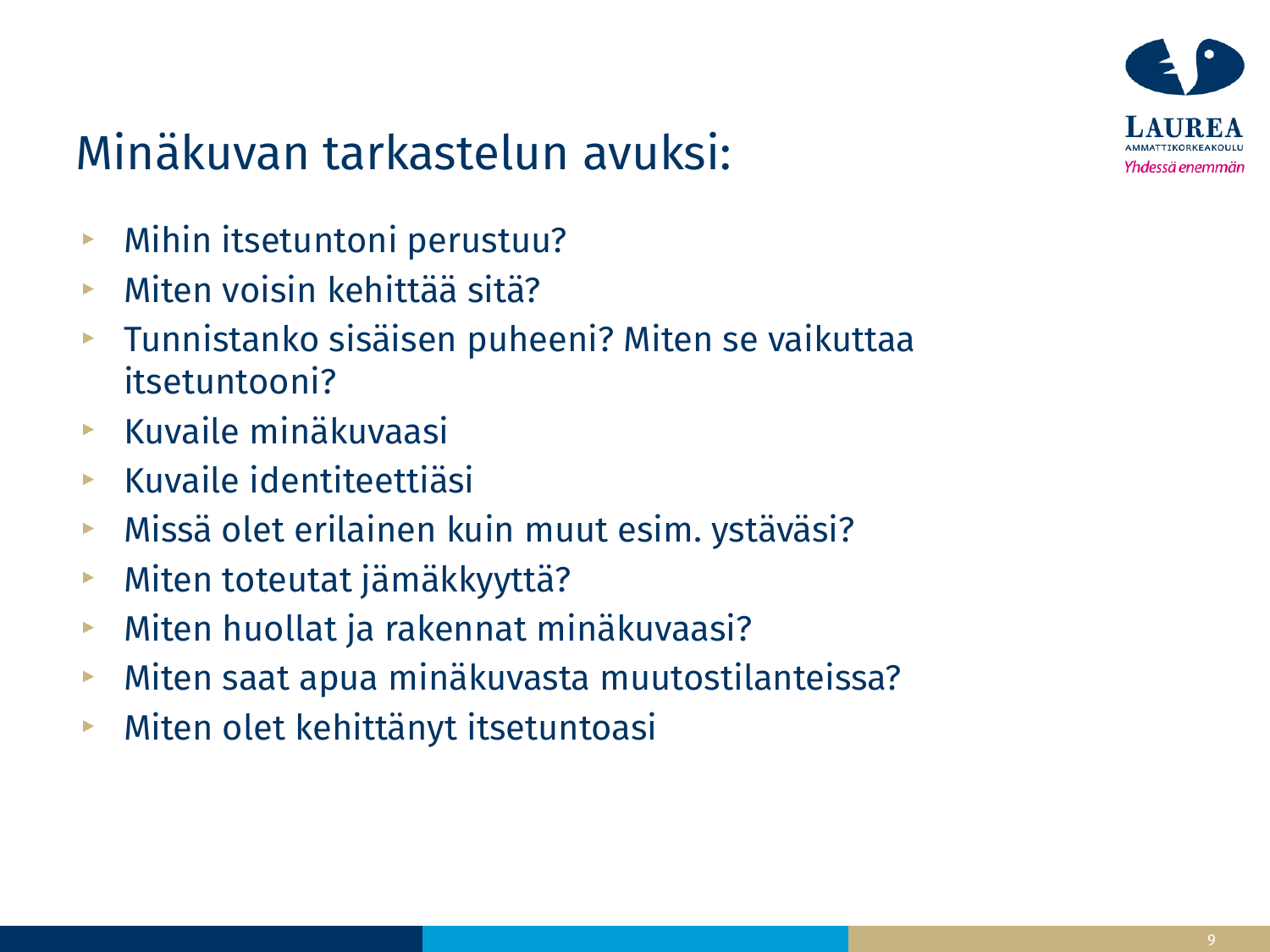

# Minäkuvan tarkastelun avuksi:
Mihin itsetuntoni perustuu?
Miten voisin kehittää sitä?
Tunnistanko sisäisen puheeni? Miten se vaikuttaa itsetuntooni?
Kuvaile minäkuvaasi
Kuvaile identiteettiäsi
Missä olet erilainen kuin muut esim. ystäväsi?
Miten toteutat jämäkkyyttä?
Miten huollat ja rakennat minäkuvaasi?
Miten saat apua minäkuvasta muutostilanteissa?
Miten olet kehittänyt itsetuntoasi